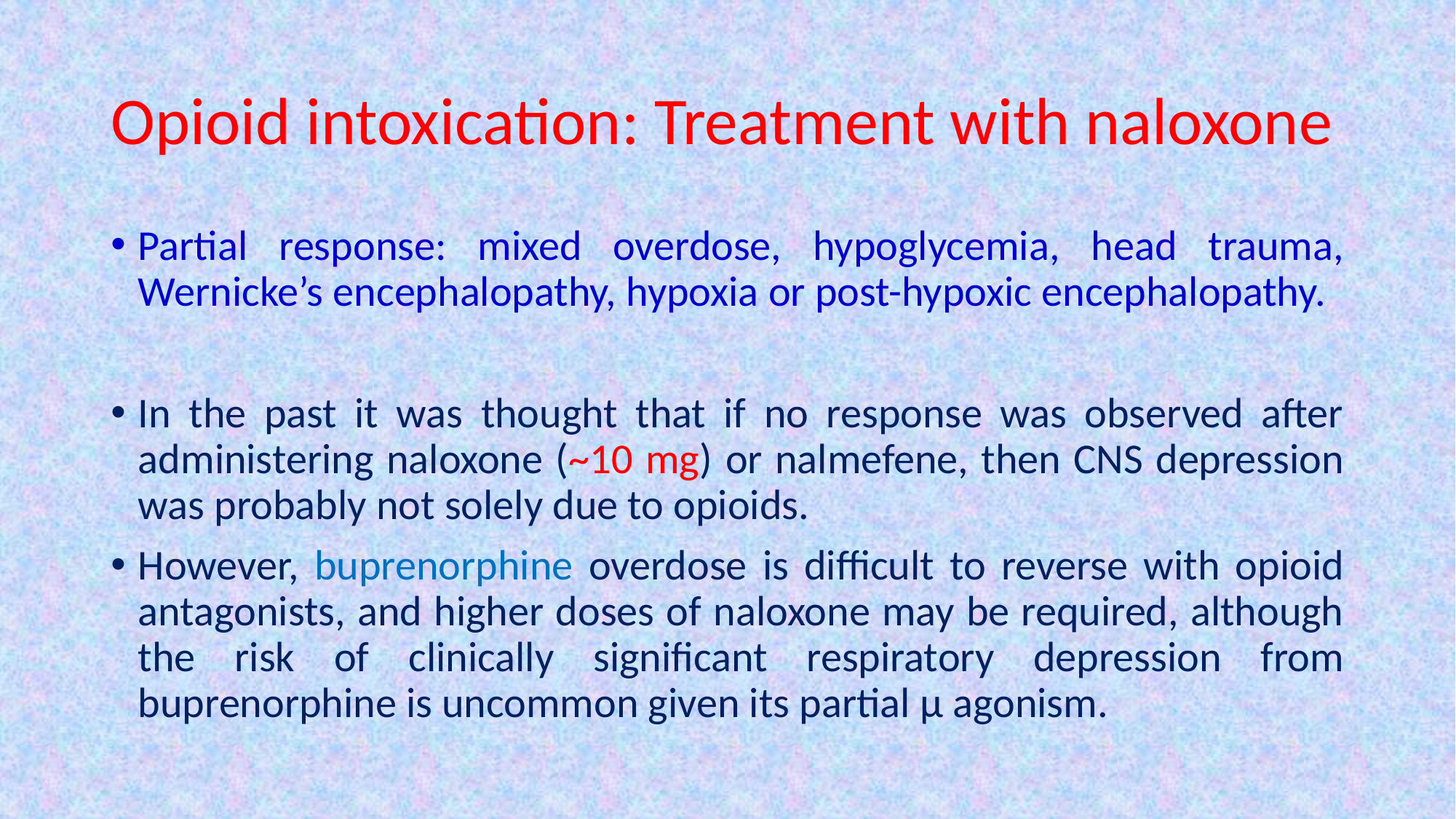

# Opioid intoxication: Treatment with naloxone
Partial response: mixed overdose, hypoglycemia, head trauma, Wernicke’s encephalopathy, hypoxia or post-hypoxic encephalopathy.

In the past it was thought that if no response was observed after administering naloxone (~10 mg) or nalmefene, then CNS depression was probably not solely due to opioids.
However, buprenorphine overdose is difficult to reverse with opioid antagonists, and higher doses of naloxone may be required, although the risk of clinically significant respiratory depression from buprenorphine is uncommon given its partial µ agonism.